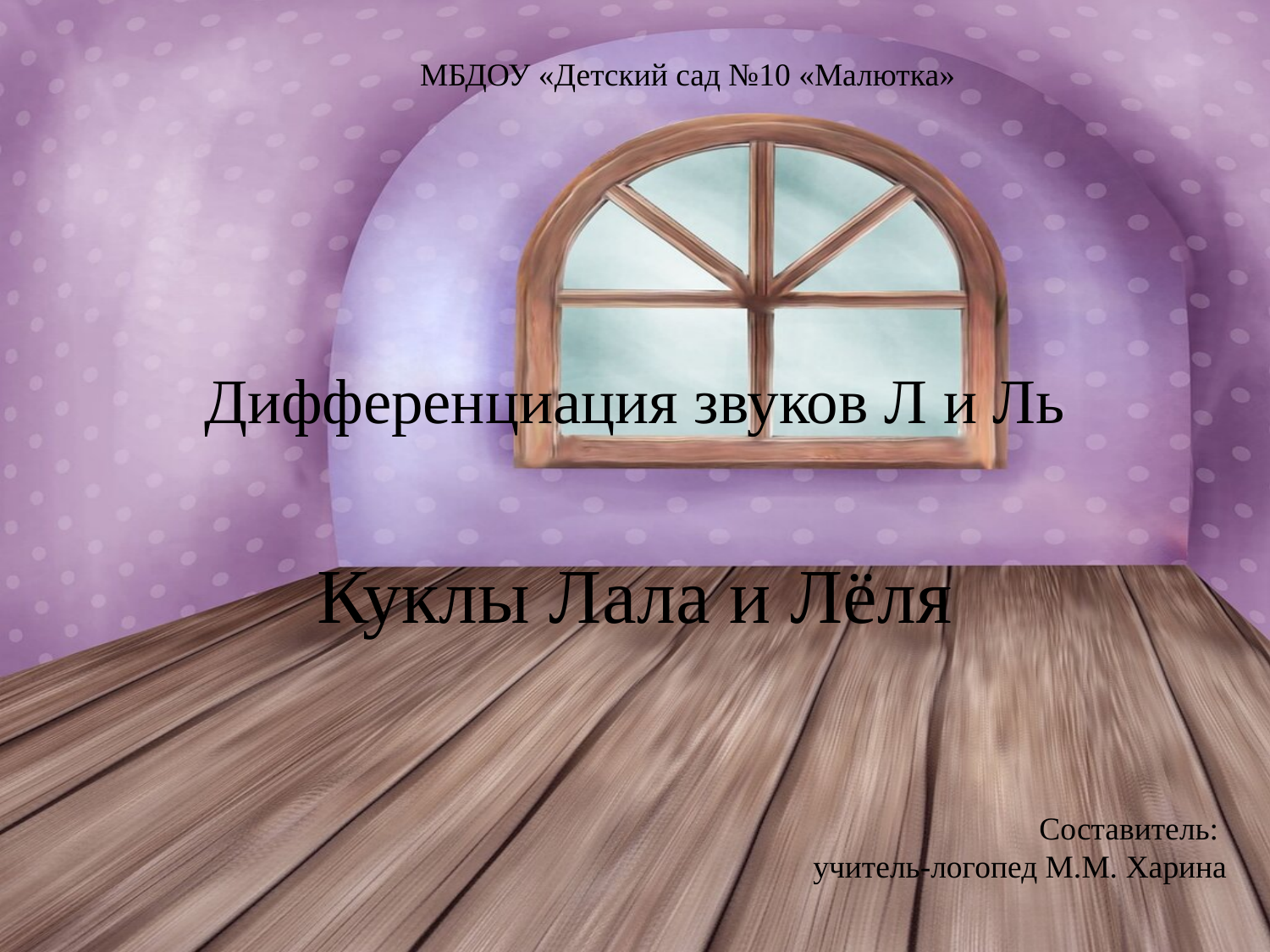

МБДОУ «Детский сад №10 «Малютка»
# Дифференциация звуков Л и Ль
Куклы Лала и Лёля
Составитель:
учитель-логопед М.М. Харина